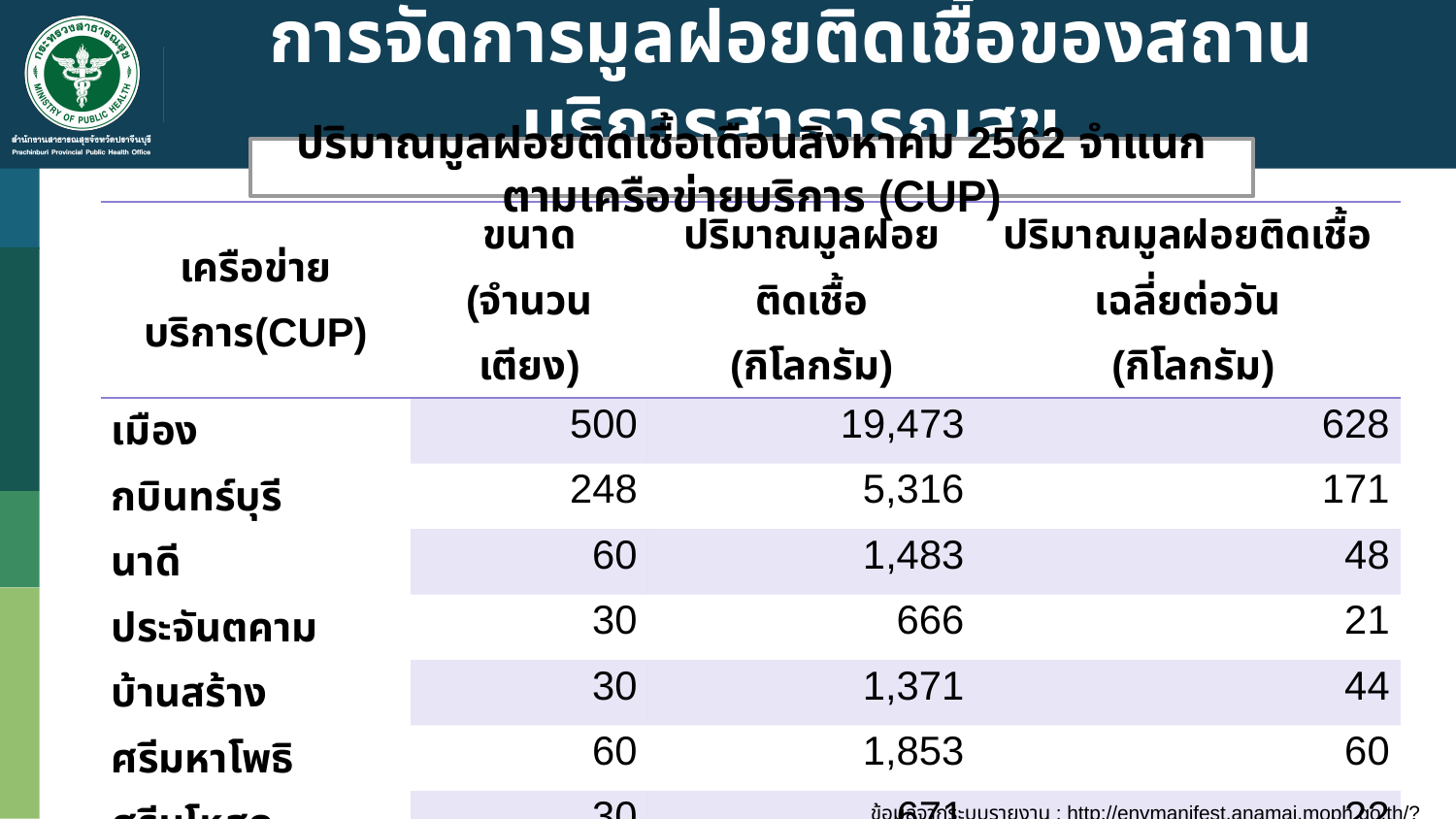

# การจัดการมูลฝอยติดเชื้อของสถานบริการสาธารณสุข
ปริมาณมูลฝอยติดเชื้อเดือนสิงหาคม 2562 จำแนกตามเครือข่ายบริการ (CUP)
| เครือข่ายบริการ(CUP) | ขนาด (จำนวนเตียง) | ปริมาณมูลฝอยติดเชื้อ (กิโลกรัม) | ปริมาณมูลฝอยติดเชื้อเฉลี่ยต่อวัน (กิโลกรัม) |
| --- | --- | --- | --- |
| เมือง | 500 | 19,473 | 628 |
| กบินทร์บุรี | 248 | 5,316 | 171 |
| นาดี | 60 | 1,483 | 48 |
| ประจันตคาม | 30 | 666 | 21 |
| บ้านสร้าง | 30 | 1,371 | 44 |
| ศรีมหาโพธิ | 60 | 1,853 | 60 |
| ศรีมโหสถ | 30 | 671 | 22 |
| รวม | 958 | 30,833 | 995 |
ข้อมูลจากระบบรายงาน : http://envmanifest.anamai.moph.go.th/?summary_hosp&id=25